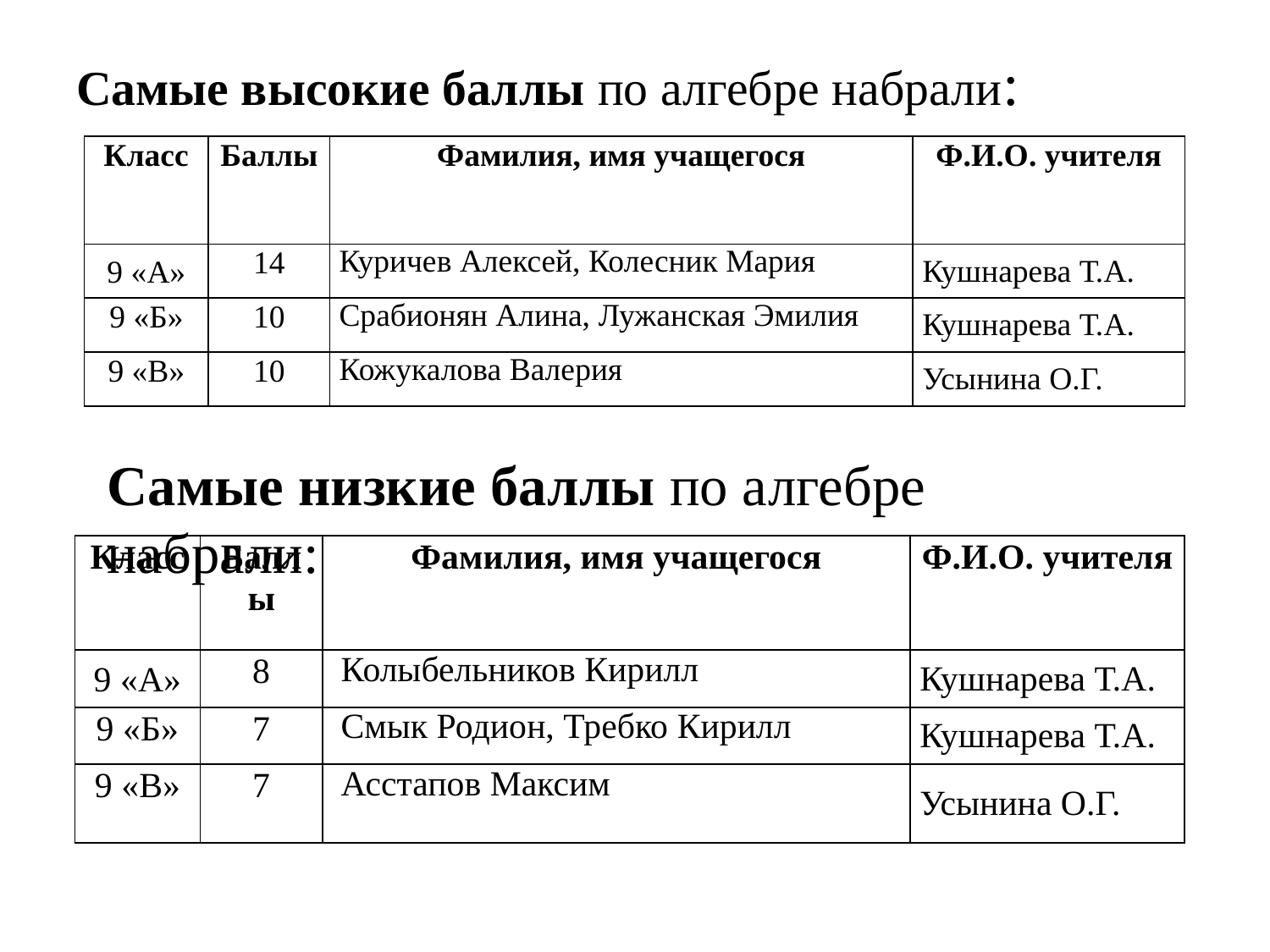

# Самые высокие баллы по алгебре набрали:
| Класс | Баллы | Фамилия, имя учащегося | Ф.И.О. учителя |
| --- | --- | --- | --- |
| 9 «А» | 14 | Куричев Алексей, Колесник Мария | Кушнарева Т.А. |
| 9 «Б» | 10 | Срабионян Алина, Лужанская Эмилия | Кушнарева Т.А. |
| 9 «В» | 10 | Кожукалова Валерия | Усынина О.Г. |
Самые низкие баллы по алгебре набрали:
| Класс | Баллы | Фамилия, имя учащегося | Ф.И.О. учителя |
| --- | --- | --- | --- |
| 9 «А» | 8 | Колыбельников Кирилл | Кушнарева Т.А. |
| 9 «Б» | 7 | Смык Родион, Требко Кирилл | Кушнарева Т.А. |
| 9 «В» | 7 | Асстапов Максим | Усынина О.Г. |